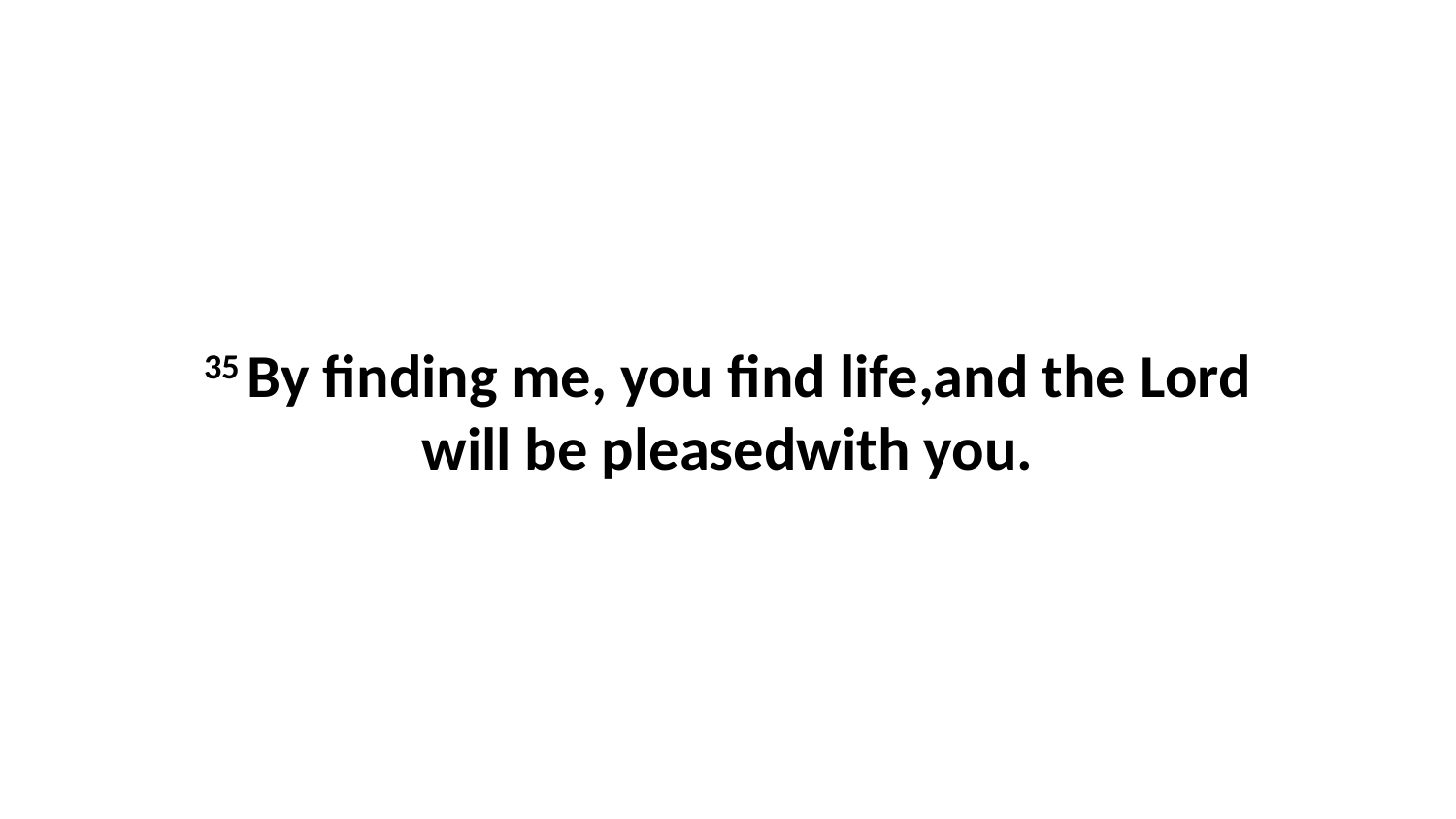

35 By finding me, you find life,and the Lord will be pleasedwith you.